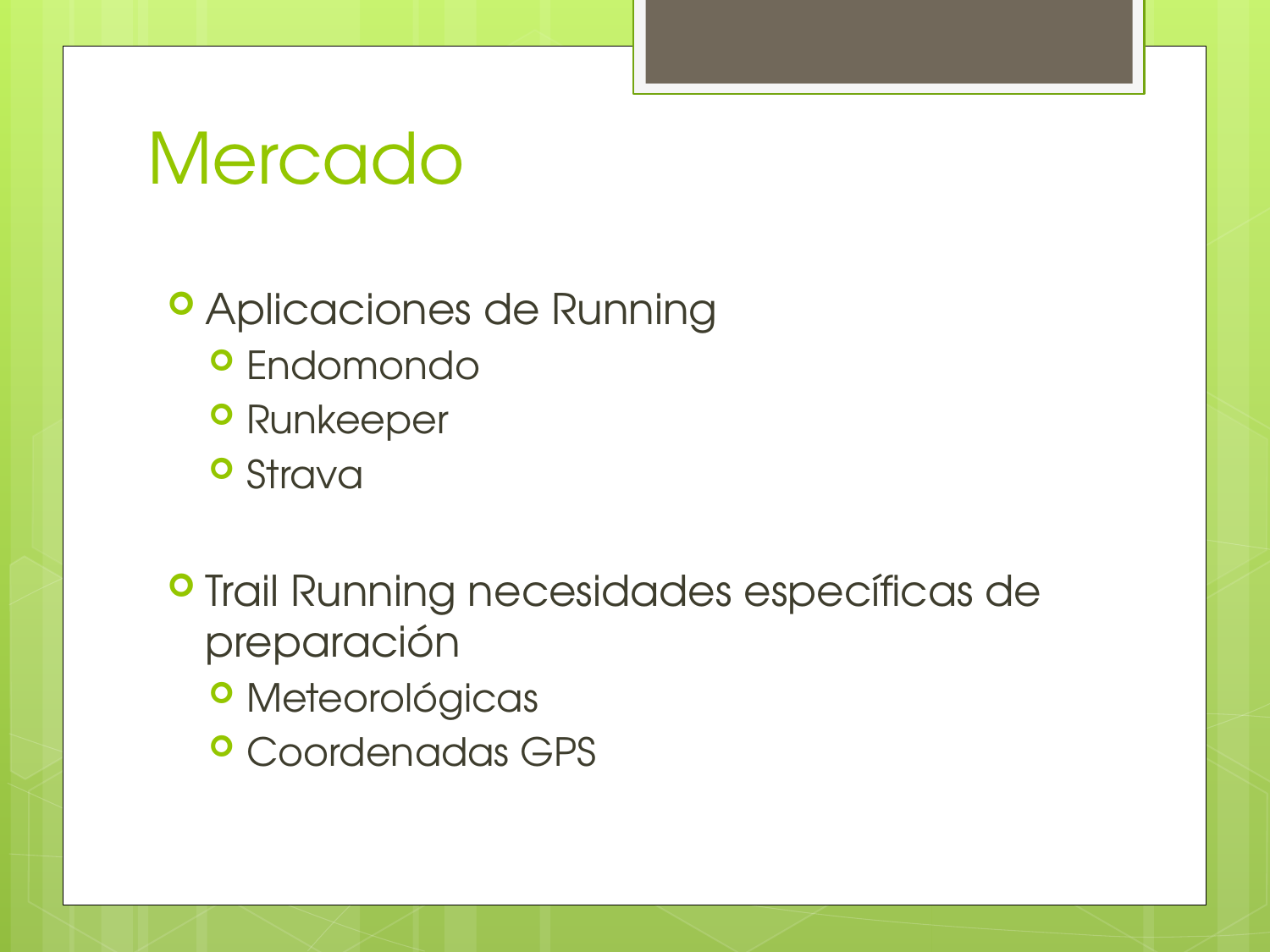

# Mercado
Aplicaciones de Running
Endomondo
Runkeeper
Strava

Trail Running necesidades específicas de preparación
Meteorológicas
Coordenadas GPS